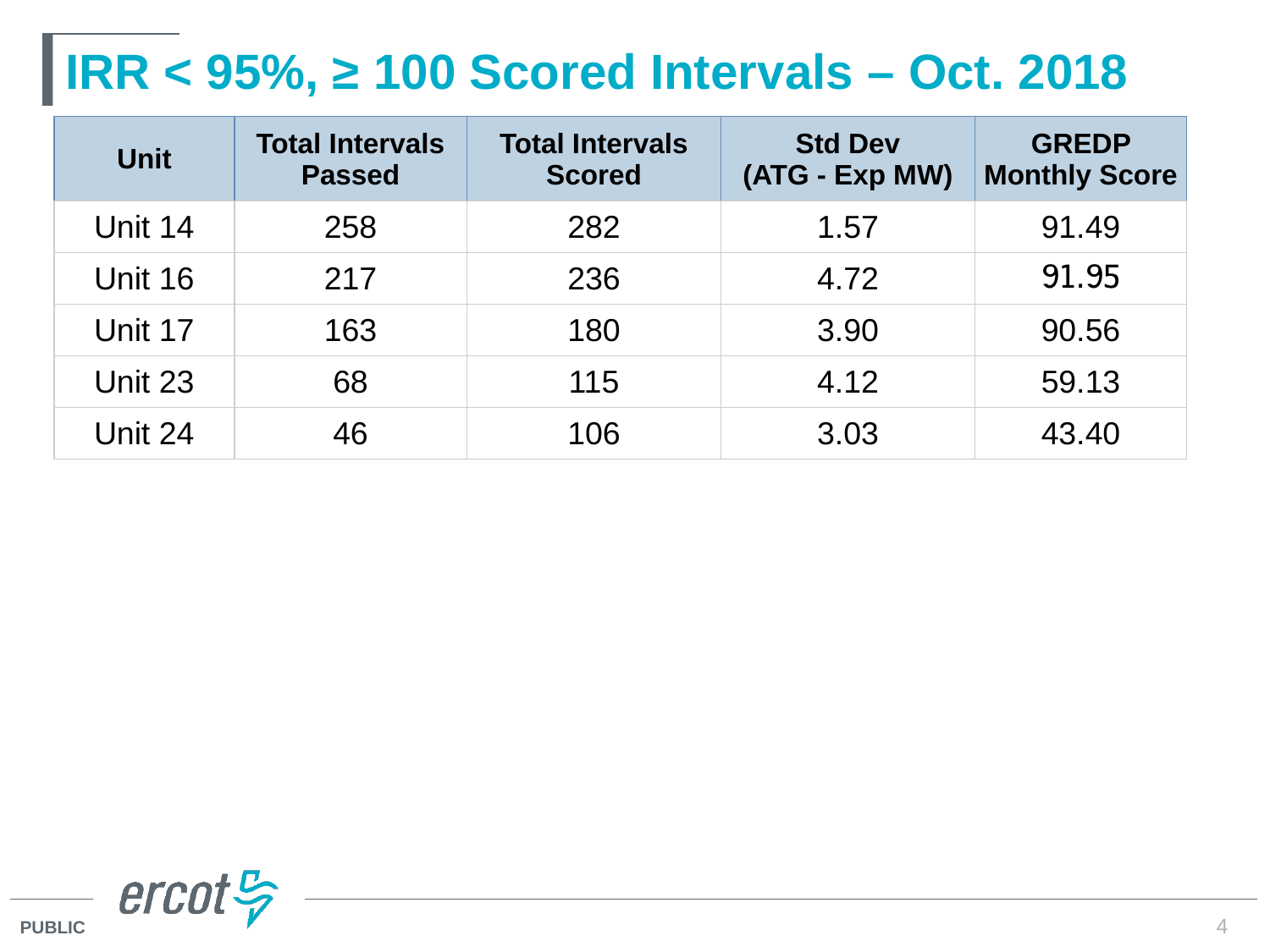

# IRR < 95%, ≥ 100 Scored Intervals – Oct. 2018
| Unit | Total Intervals Passed | Total Intervals Scored | Std Dev (ATG - Exp MW) | GREDP Monthly Score |
| --- | --- | --- | --- | --- |
| Unit 14 | 258 | 282 | 1.57 | 91.49 |
| Unit 16 | 217 | 236 | 4.72 | 91.95 |
| Unit 17 | 163 | 180 | 3.90 | 90.56 |
| Unit 23 | 68 | 115 | 4.12 | 59.13 |
| Unit 24 | 46 | 106 | 3.03 | 43.40 |
4